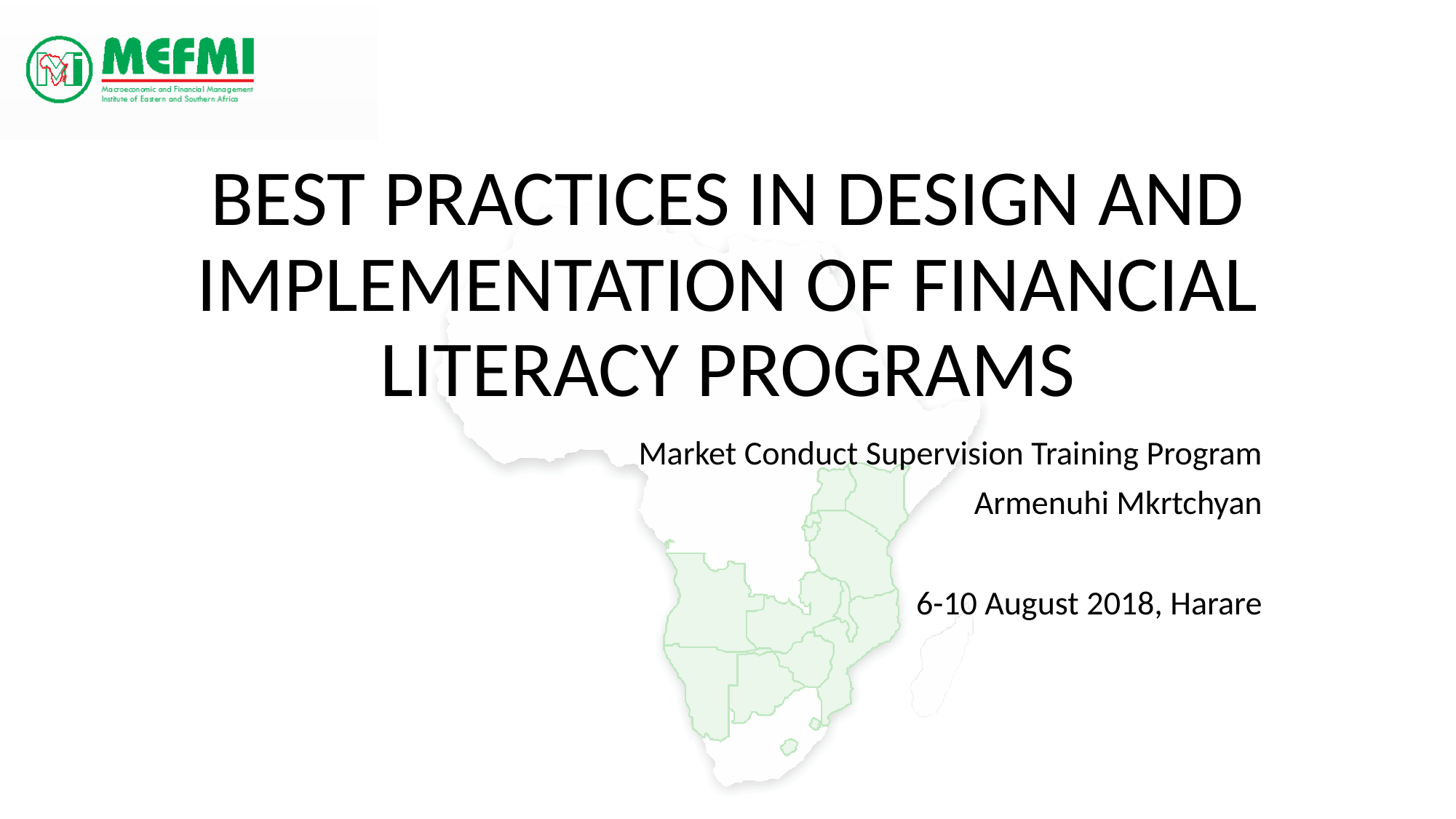

# BEST PRACTICES IN DESIGN AND IMPLEMENTATION OF FINANCIAL LITERACY PROGRAMS
Market Conduct Supervision Training Program
Armenuhi Mkrtchyan

6-10 August 2018, Harare